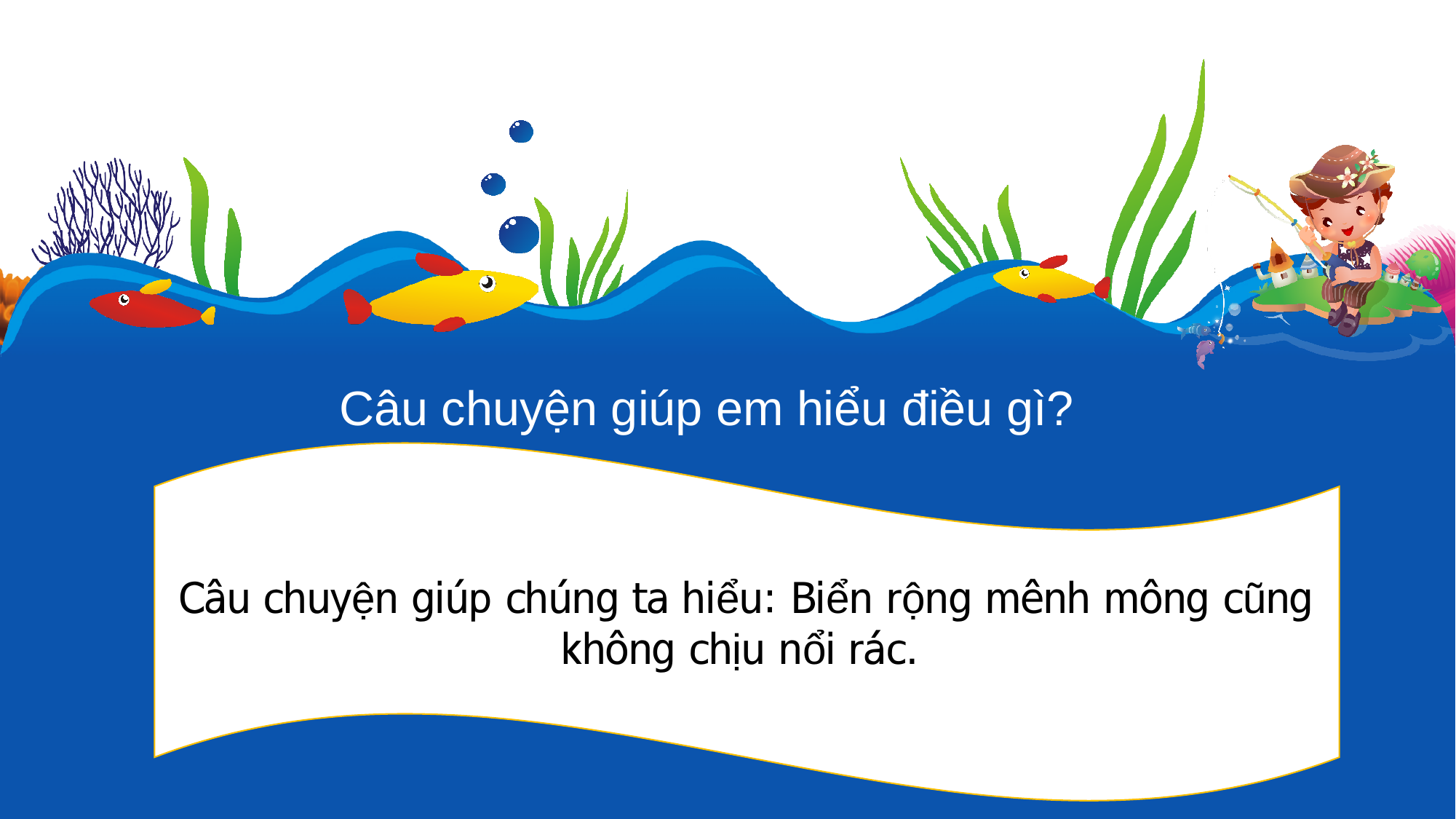

Câu chuyện giúp em hiểu điều gì?
Câu chuyện giúp chúng ta hiểu: Biển rộng mênh mông cũng không chịu nổi rác.